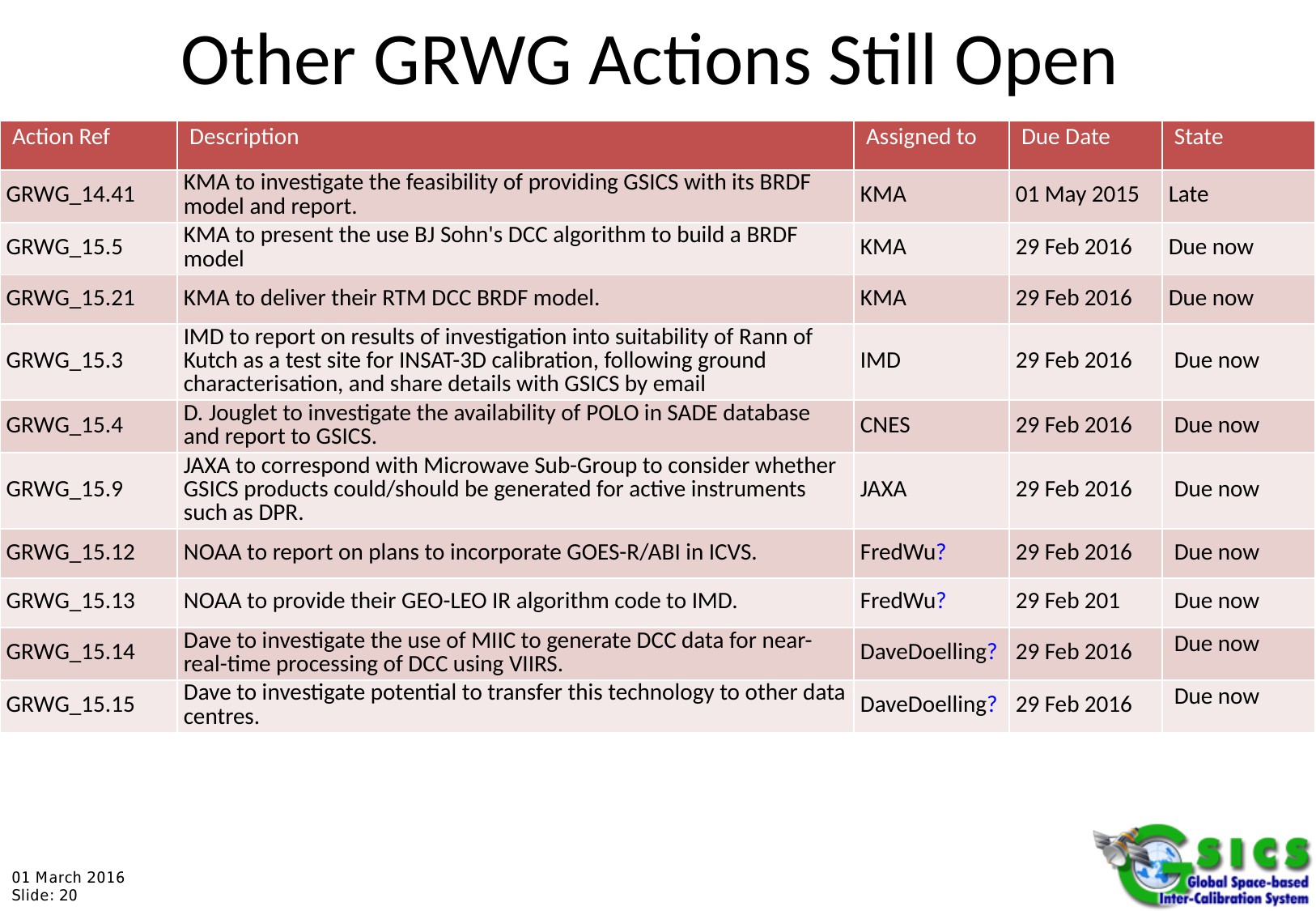

# Other GRWG Actions Still Open
| Action Ref | Description | Assigned to | Due Date | State |
| --- | --- | --- | --- | --- |
| GRWG\_14.41 | KMA to investigate the feasibility of providing GSICS with its BRDF model and report. | KMA | 01 May 2015 | Late |
| GRWG\_15.5 | KMA to present the use BJ Sohn's DCC algorithm to build a BRDF model | KMA | 29 Feb 2016 | Due now |
| GRWG\_15.21 | KMA to deliver their RTM DCC BRDF model. | KMA | 29 Feb 2016 | Due now |
| GRWG\_15.3 | IMD to report on results of investigation into suitability of Rann of Kutch as a test site for INSAT-3D calibration, following ground characterisation, and share details with GSICS by email | IMD | 29 Feb 2016 | Due now |
| GRWG\_15.4 | D. Jouglet to investigate the availability of POLO in SADE database and report to GSICS. | CNES | 29 Feb 2016 | Due now |
| GRWG\_15.9 | JAXA to correspond with Microwave Sub-Group to consider whether GSICS products could/should be generated for active instruments such as DPR. | JAXA | 29 Feb 2016 | Due now |
| GRWG\_15.12 | NOAA to report on plans to incorporate GOES-R/ABI in ICVS. | FredWu? | 29 Feb 2016 | Due now |
| GRWG\_15.13 | NOAA to provide their GEO-LEO IR algorithm code to IMD. | FredWu? | 29 Feb 201 | Due now |
| GRWG\_15.14 | Dave to investigate the use of MIIC to generate DCC data for near-real-time processing of DCC using VIIRS. | DaveDoelling? | 29 Feb 2016 | Due now |
| GRWG\_15.15 | Dave to investigate potential to transfer this technology to other data centres. | DaveDoelling? | 29 Feb 2016 | Due now |